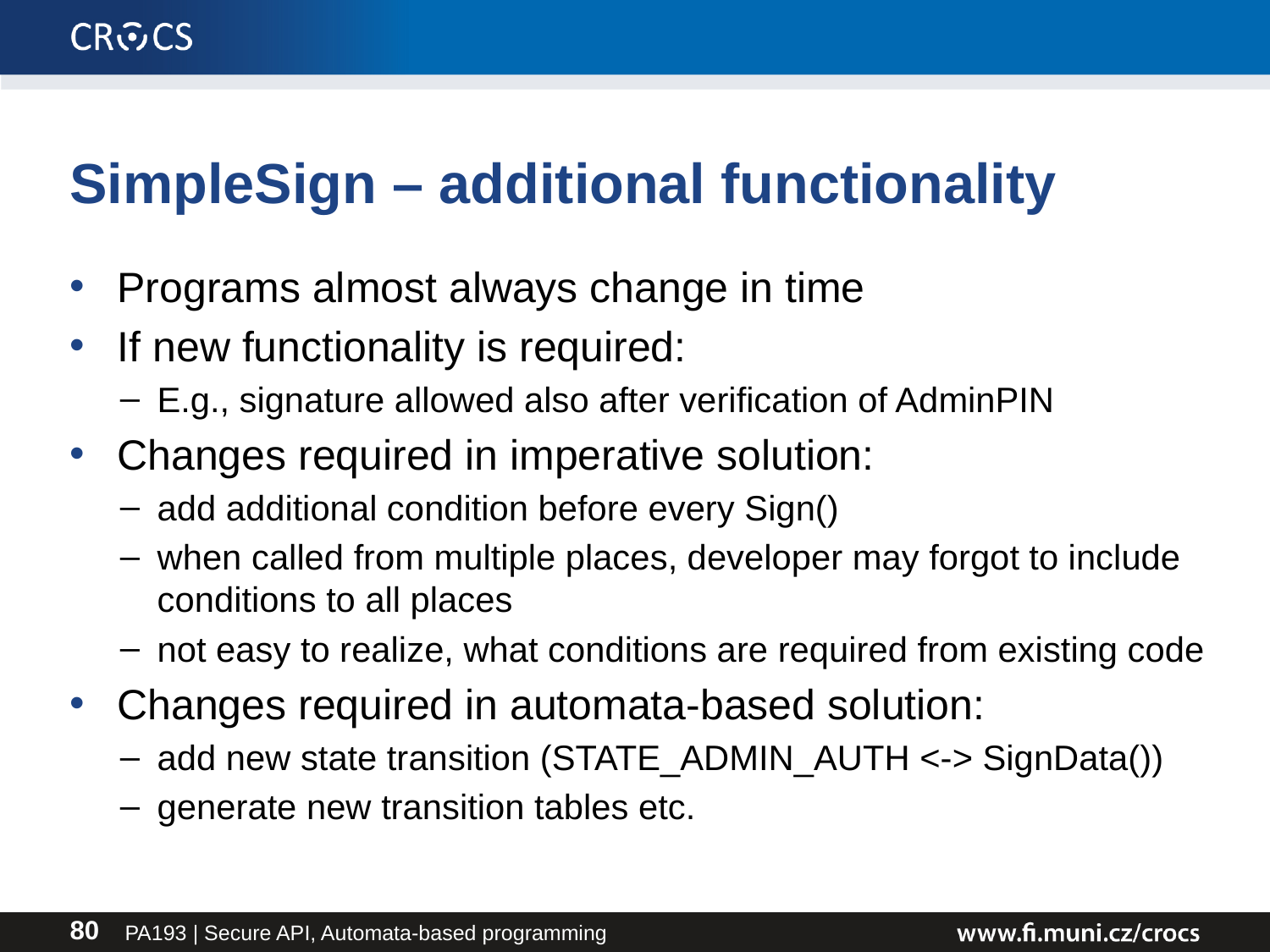

# SimpleSign – additional functionality
Programs almost always change in time
If new functionality is required:
E.g., signature allowed also after verification of AdminPIN
Changes required in imperative solution:
add additional condition before every Sign()
when called from multiple places, developer may forgot to include conditions to all places
not easy to realize, what conditions are required from existing code
Changes required in automata-based solution:
add new state transition (STATE_ADMIN_AUTH <-> SignData())
generate new transition tables etc.
PA193 | Secure API, Automata-based programming
80